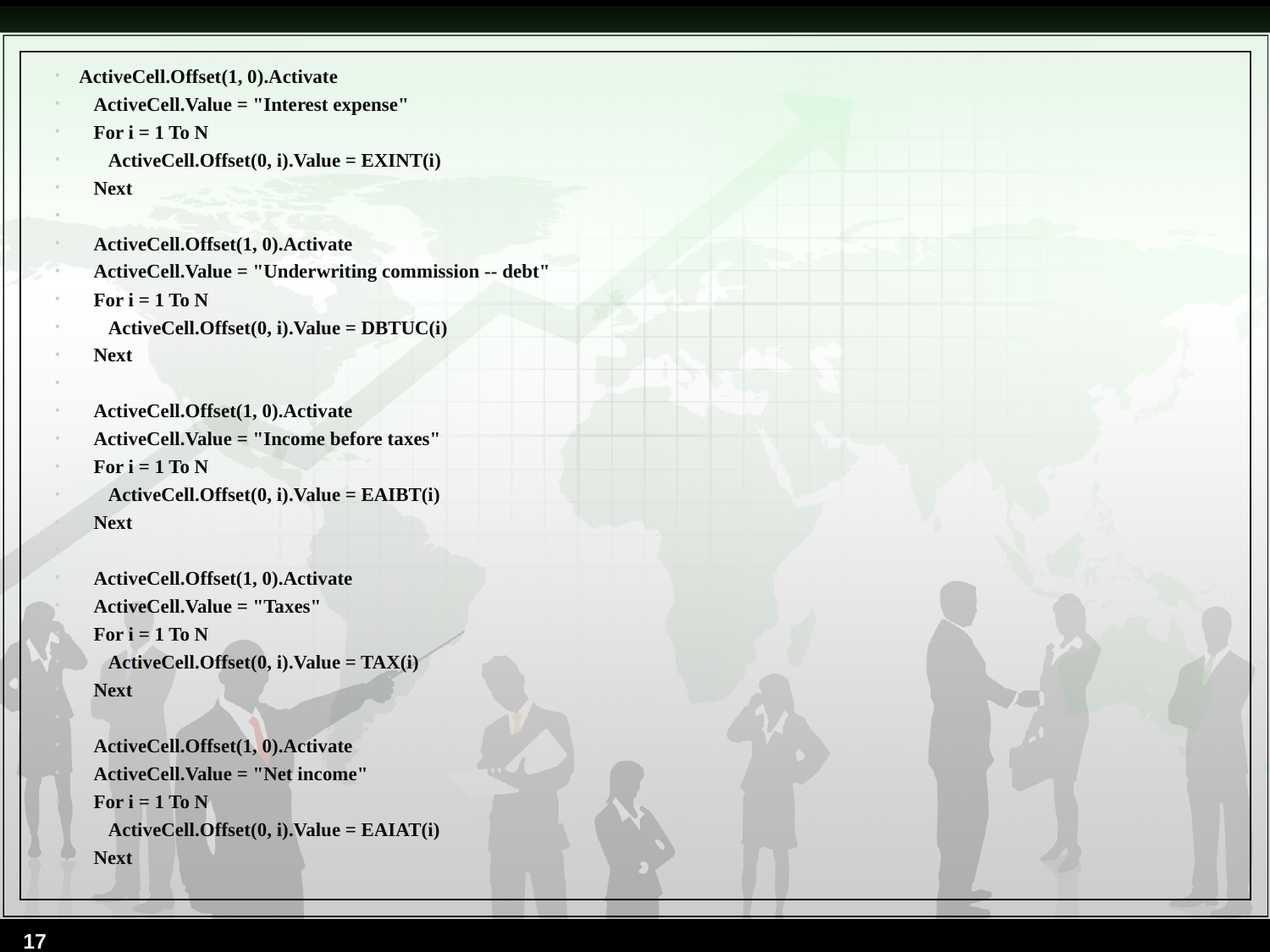

ActiveCell.Offset(1, 0).Activate
   ActiveCell.Value = "Interest expense"
   For i = 1 To N
      ActiveCell.Offset(0, i).Value = EXINT(i)
   Next

   ActiveCell.Offset(1, 0).Activate
   ActiveCell.Value = "Underwriting commission -- debt"
   For i = 1 To N
      ActiveCell.Offset(0, i).Value = DBTUC(i)
   Next

   ActiveCell.Offset(1, 0).Activate
   ActiveCell.Value = "Income before taxes"
   For i = 1 To N
      ActiveCell.Offset(0, i).Value = EAIBT(i)
   Next

   ActiveCell.Offset(1, 0).Activate
   ActiveCell.Value = "Taxes"
   For i = 1 To N
      ActiveCell.Offset(0, i).Value = TAX(i)
   Next

   ActiveCell.Offset(1, 0).Activate
   ActiveCell.Value = "Net income"
   For i = 1 To N
      ActiveCell.Offset(0, i).Value = EAIAT(i)
   Next
17